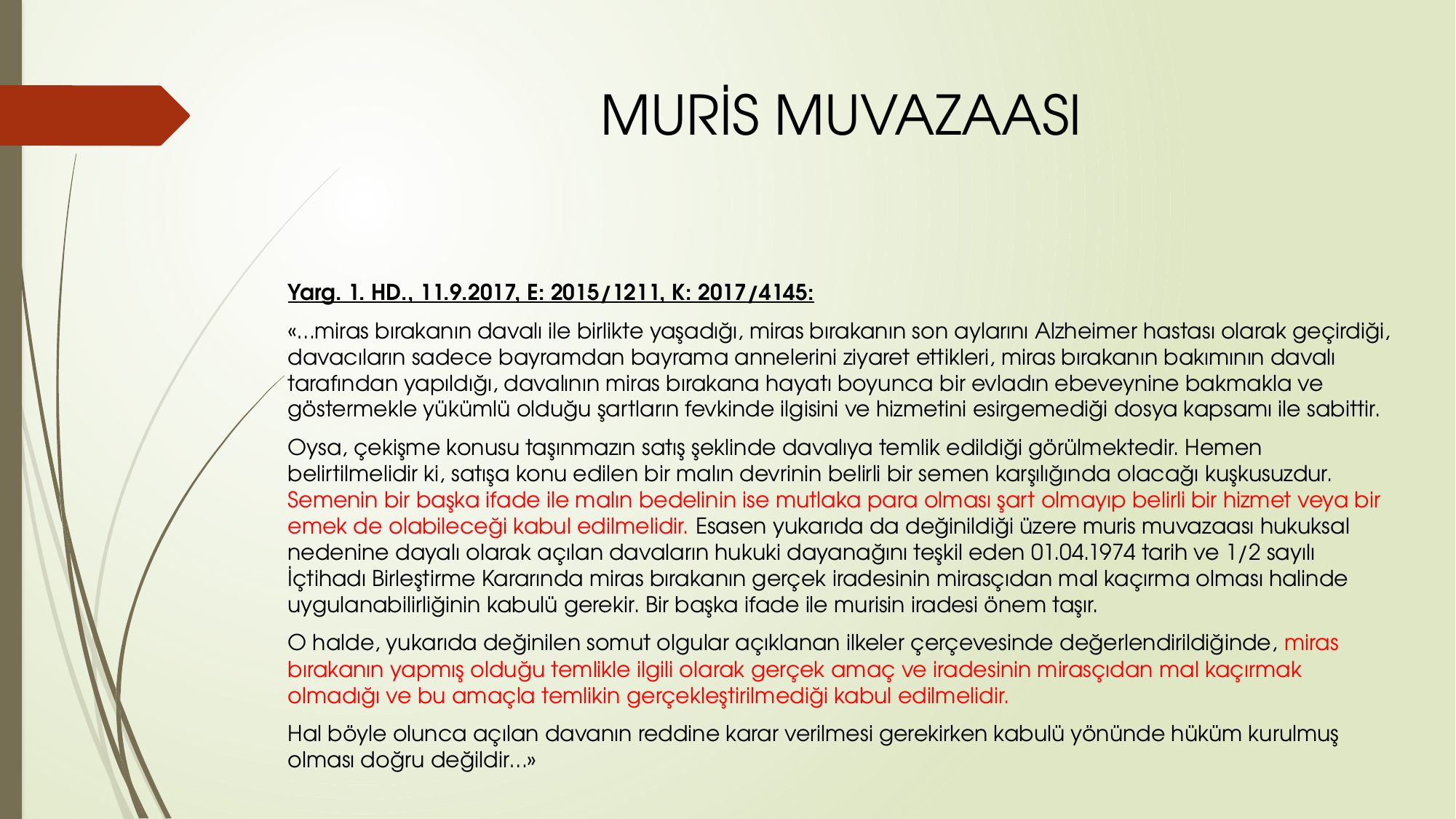

# MURİS MUVAZAASI
Yarg. 1. HD., 11.9.2017, E: 2015/1211, K: 2017/4145:
«…miras bırakanın davalı ile birlikte yaşadığı, miras bırakanın son aylarını Alzheimer hastası olarak geçirdiği, davacıların sadece bayramdan bayrama annelerini ziyaret ettikleri, miras bırakanın bakımının davalı tarafından yapıldığı, davalının miras bırakana hayatı boyunca bir evladın ebeveynine bakmakla ve göstermekle yükümlü olduğu şartların fevkinde ilgisini ve hizmetini esirgemediği dosya kapsamı ile sabittir.
Oysa, çekişme konusu taşınmazın satış şeklinde davalıya temlik edildiği görülmektedir. Hemen belirtilmelidir ki, satışa konu edilen bir malın devrinin belirli bir semen karşılığında olacağı kuşkusuzdur. Semenin bir başka ifade ile malın bedelinin ise mutlaka para olması şart olmayıp belirli bir hizmet veya bir emek de olabileceği kabul edilmelidir. Esasen yukarıda da değinildiği üzere muris muvazaası hukuksal nedenine dayalı olarak açılan davaların hukuki dayanağını teşkil eden 01.04.1974 tarih ve 1/2 sayılı İçtihadı Birleştirme Kararında miras bırakanın gerçek iradesinin mirasçıdan mal kaçırma olması halinde uygulanabilirliğinin kabulü gerekir. Bir başka ifade ile murisin iradesi önem taşır.
O halde, yukarıda değinilen somut olgular açıklanan ilkeler çerçevesinde değerlendirildiğinde, miras bırakanın yapmış olduğu temlikle ilgili olarak gerçek amaç ve iradesinin mirasçıdan mal kaçırmak olmadığı ve bu amaçla temlikin gerçekleştirilmediği kabul edilmelidir.
Hal böyle olunca açılan davanın reddine karar verilmesi gerekirken kabulü yönünde hüküm kurulmuş olması doğru değildir…»